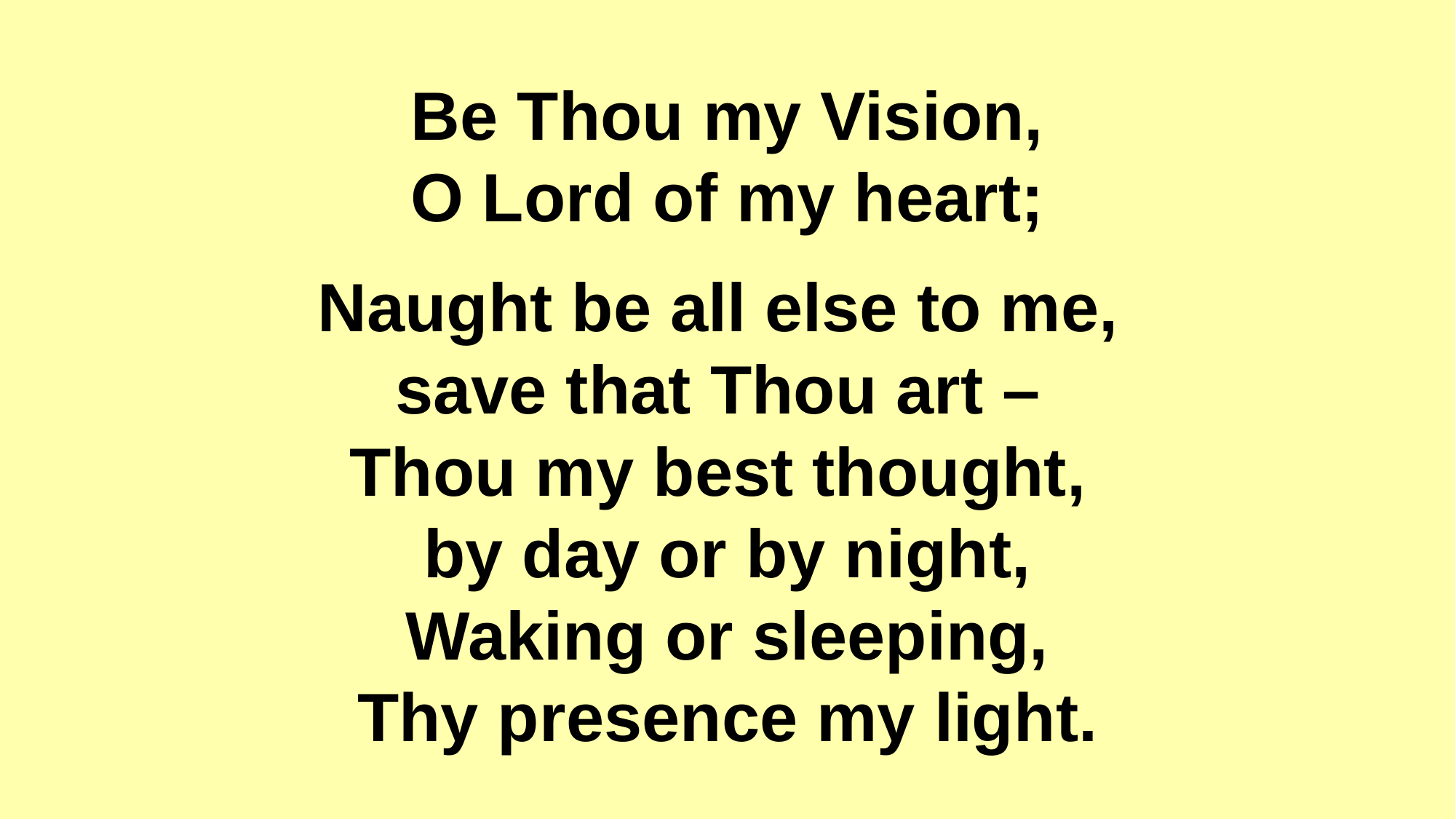

# Be Thou my Vision, O Lord of my heart; Naught be all else to me, save that Thou art – Thou my best thought, by day or by night, Waking or sleeping, Thy presence my light.